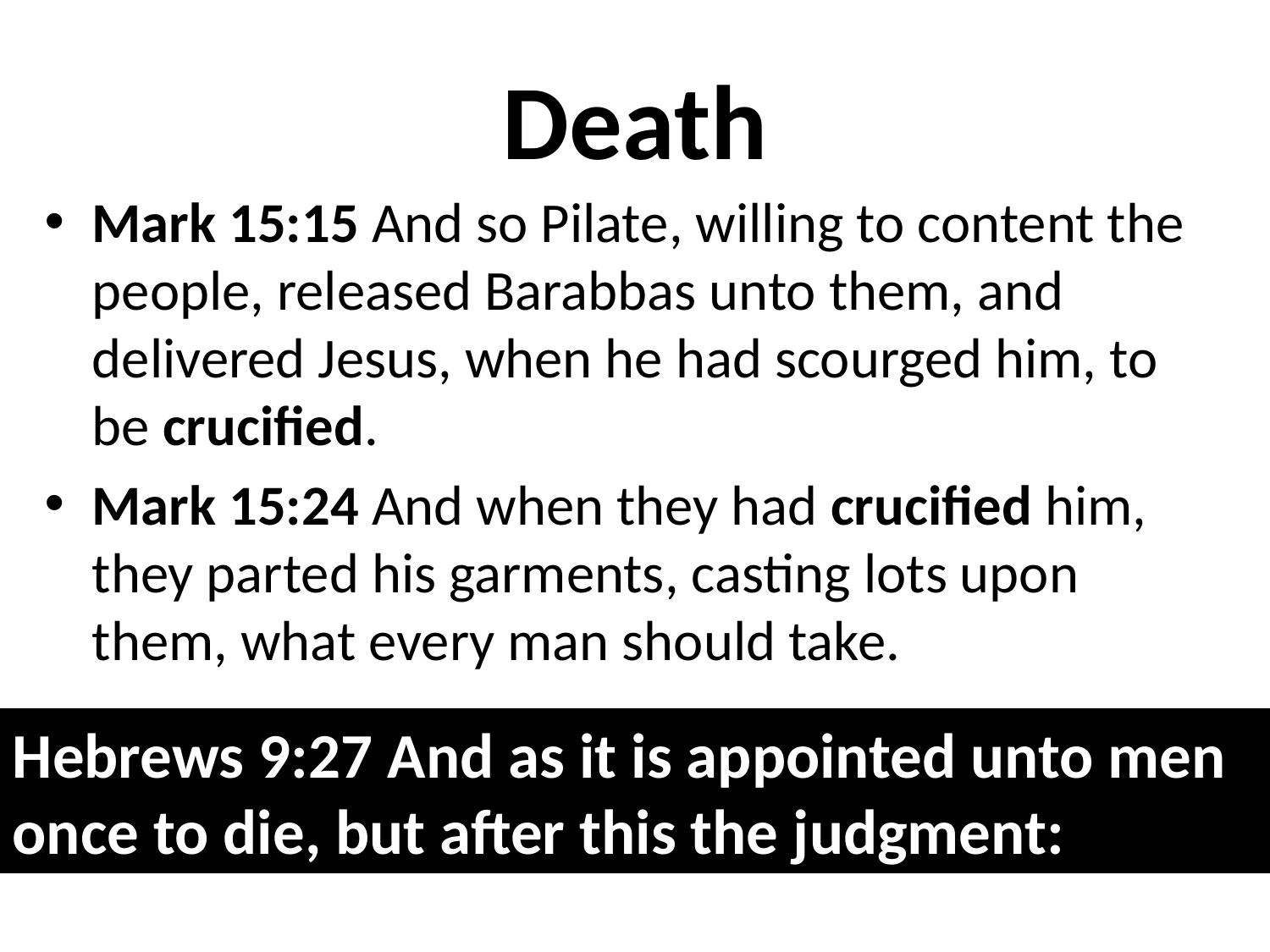

# Death
Mark 15:15 And so Pilate, willing to content the people, released Barabbas unto them, and delivered Jesus, when he had scourged him, to be crucified.
Mark 15:24 And when they had crucified him, they parted his garments, casting lots upon them, what every man should take.
Hebrews 9:27 And as it is appointed unto men once to die, but after this the judgment: